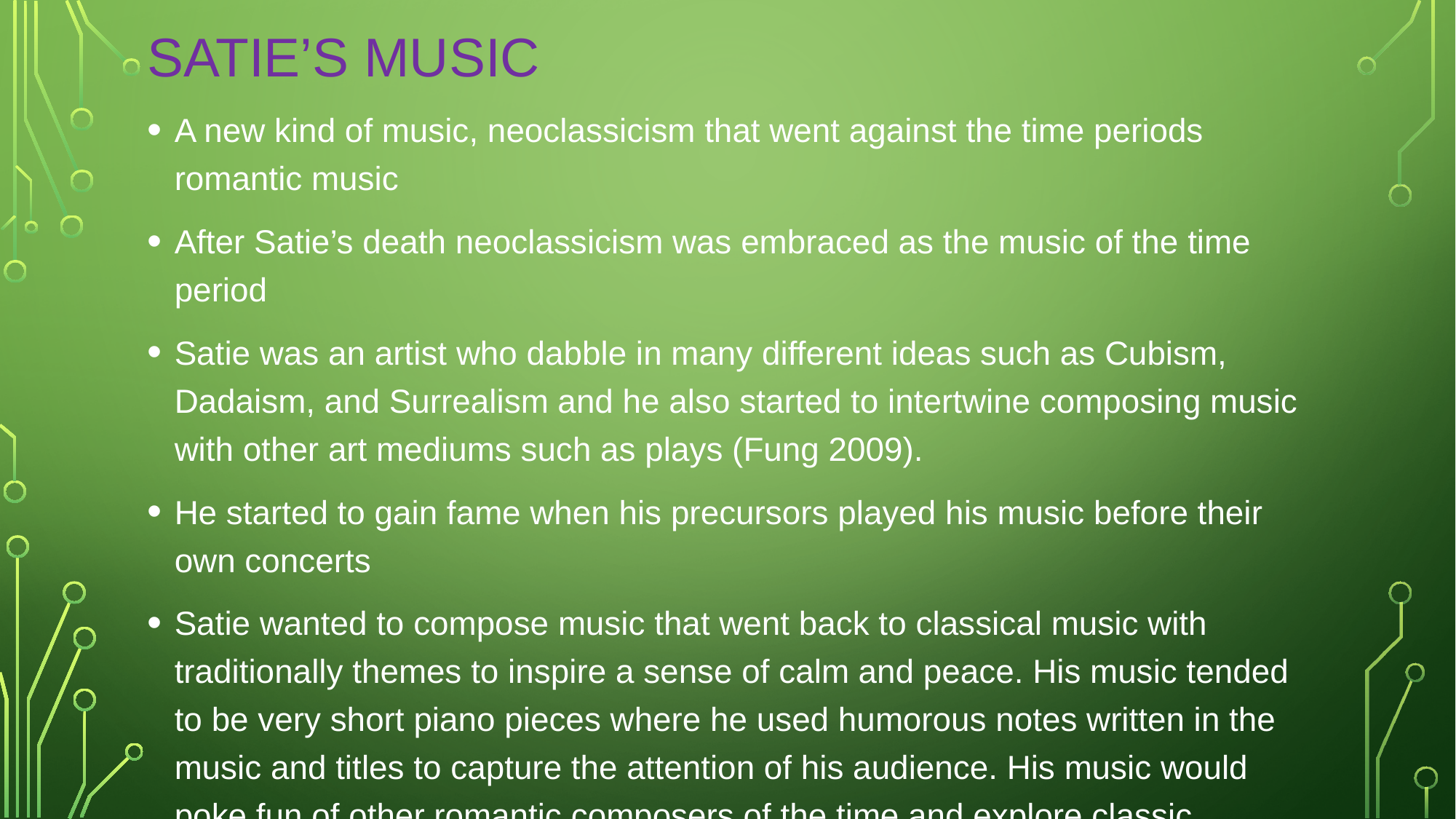

# Satie’s music
A new kind of music, neoclassicism that went against the time periods romantic music
After Satie’s death neoclassicism was embraced as the music of the time period
Satie was an artist who dabble in many different ideas such as Cubism, Dadaism, and Surrealism and he also started to intertwine composing music with other art mediums such as plays (Fung 2009).
He started to gain fame when his precursors played his music before their own concerts
Satie wanted to compose music that went back to classical music with traditionally themes to inspire a sense of calm and peace. His music tended to be very short piano pieces where he used humorous notes written in the music and titles to capture the attention of his audience. His music would poke fun of other romantic composers of the time and explore classic harmonic structure and themes.